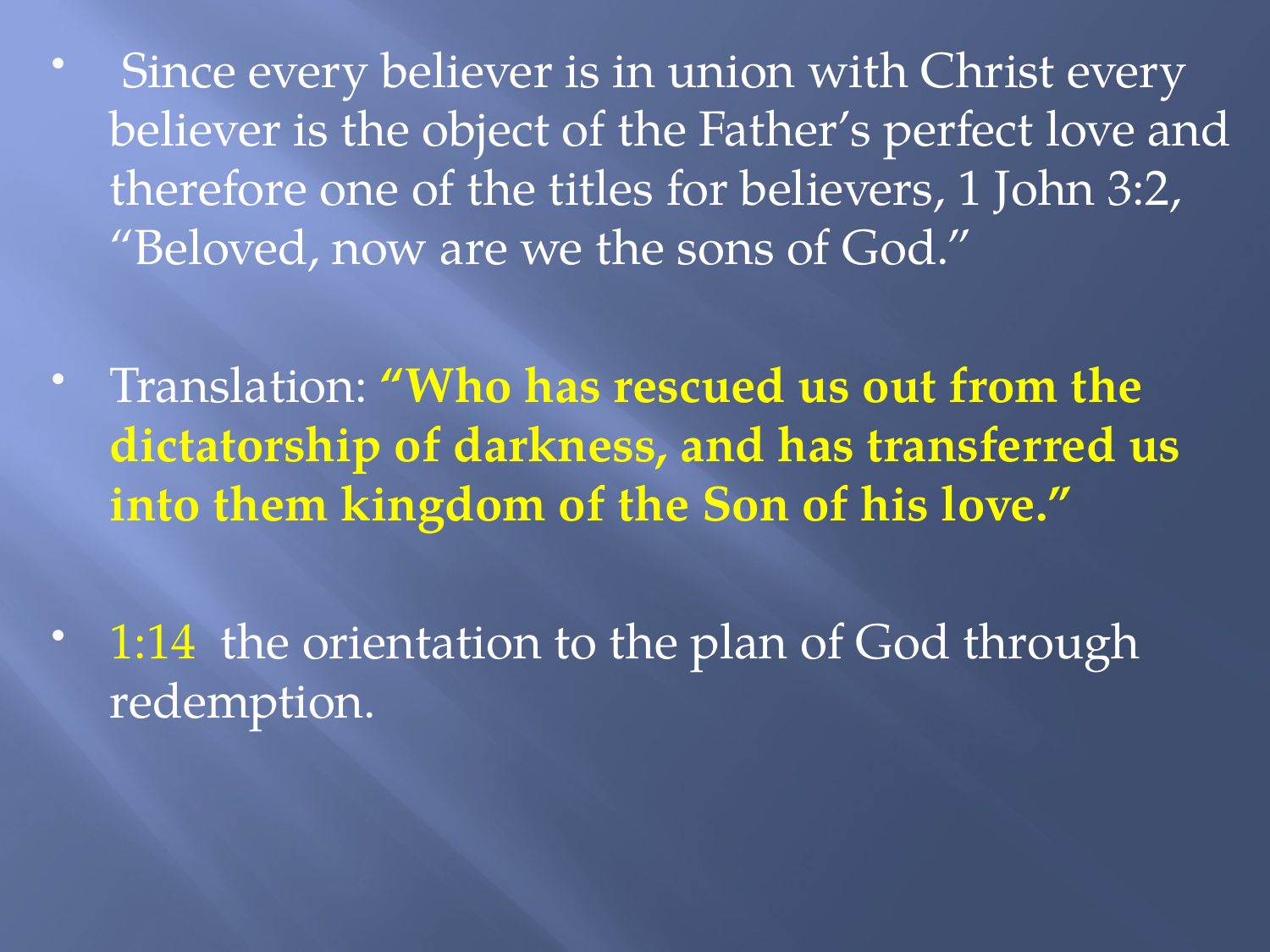

Since every believer is in union with Christ every believer is the object of the Father’s perfect love and therefore one of the titles for believers, 1 John 3:2, “Beloved, now are we the sons of God.”

Translation: “Who has rescued us out from the dictatorship of darkness, and has transferred us into them kingdom of the Son of his love.”

1:14  the orientation to the plan of God through redemption.